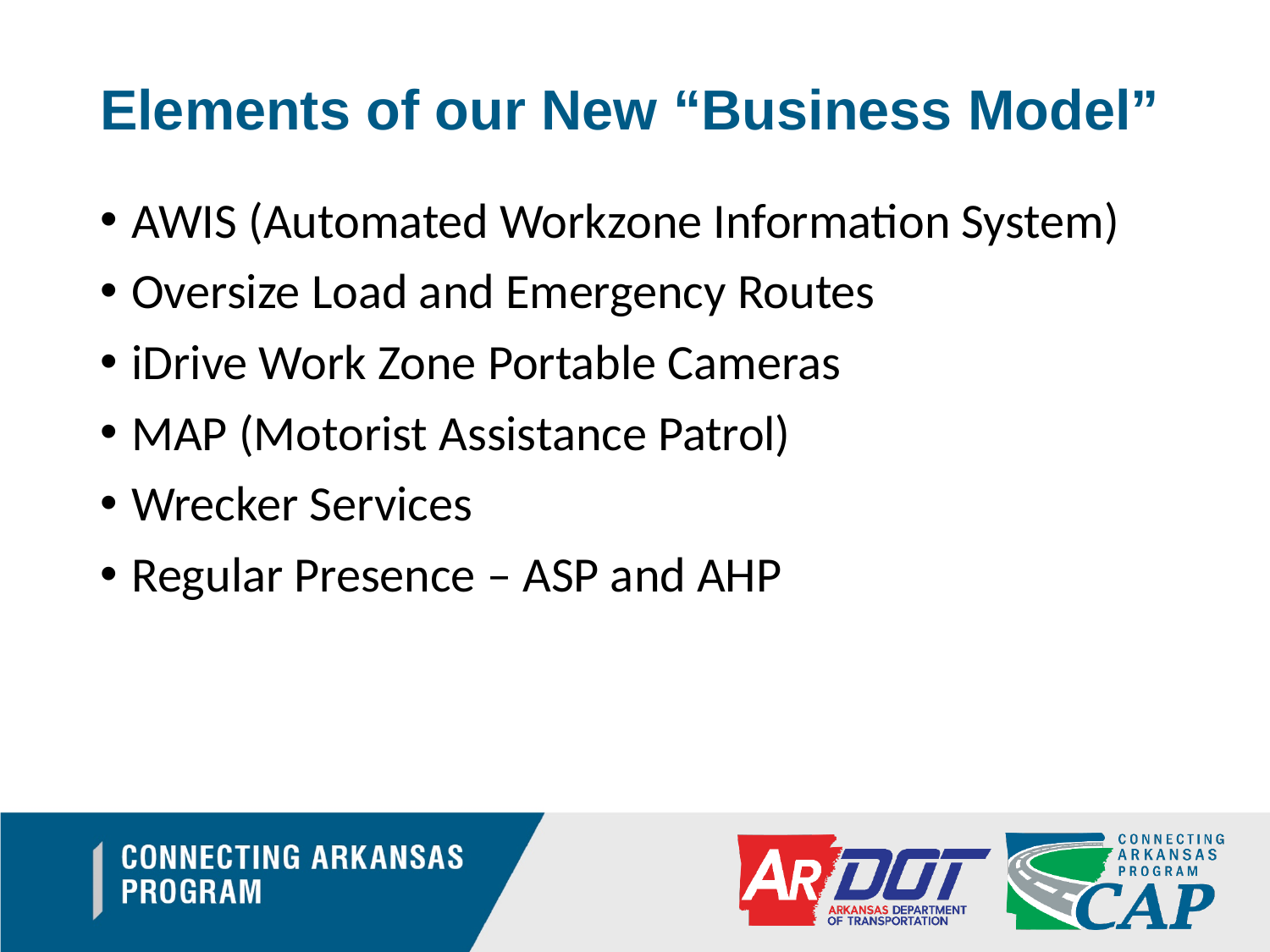

# Elements of our New “Business Model”
AWIS (Automated Workzone Information System)
Oversize Load and Emergency Routes
iDrive Work Zone Portable Cameras
MAP (Motorist Assistance Patrol)
Wrecker Services
Regular Presence – ASP and AHP